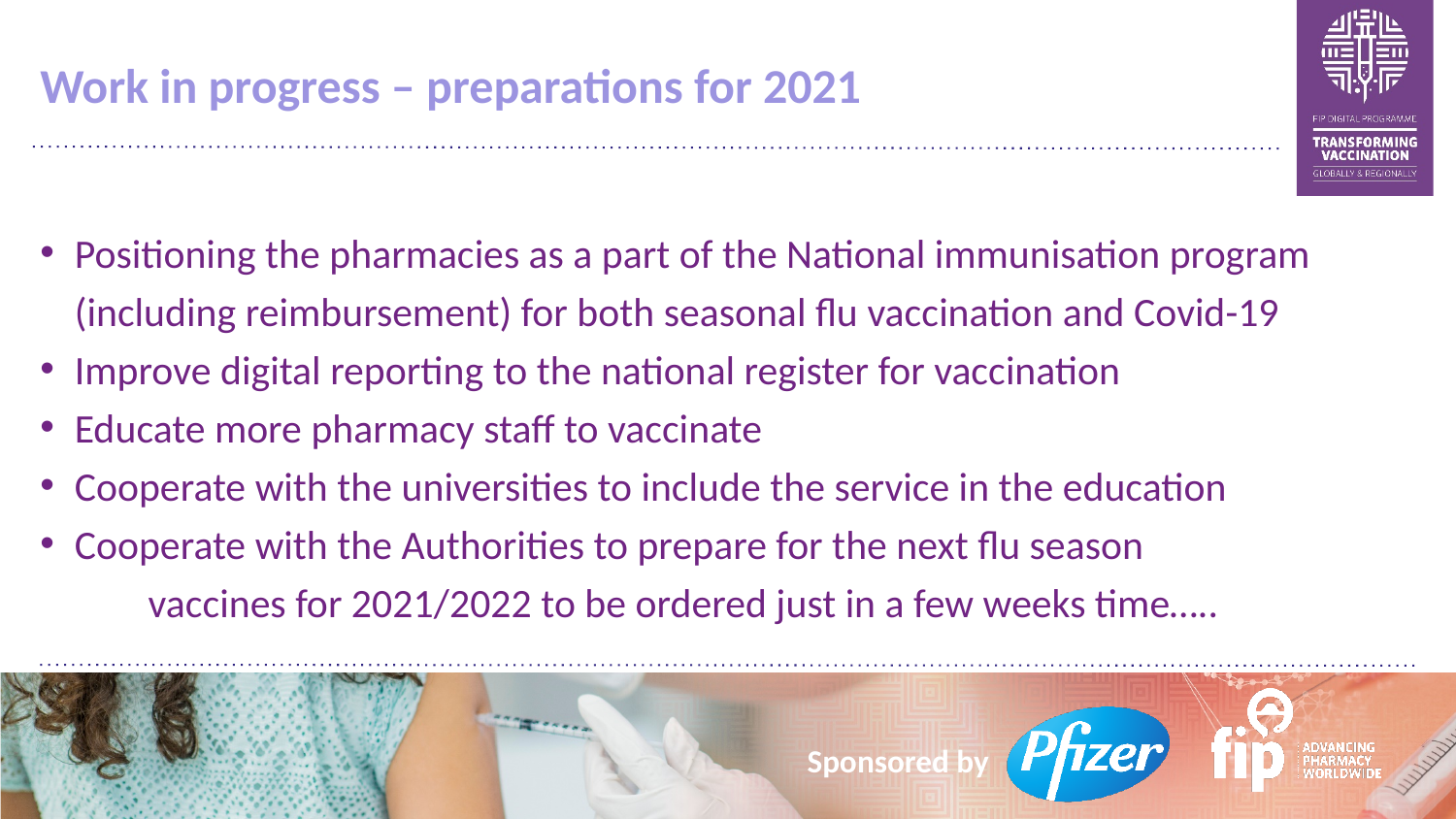

# Work in progress – preparations for 2021
Positioning the pharmacies as a part of the National immunisation program (including reimbursement) for both seasonal flu vaccination and Covid-19
Improve digital reporting to the national register for vaccination
Educate more pharmacy staff to vaccinate
Cooperate with the universities to include the service in the education
Cooperate with the Authorities to prepare for the next flu season
        vaccines for 2021/2022 to be ordered just in a few weeks time…..